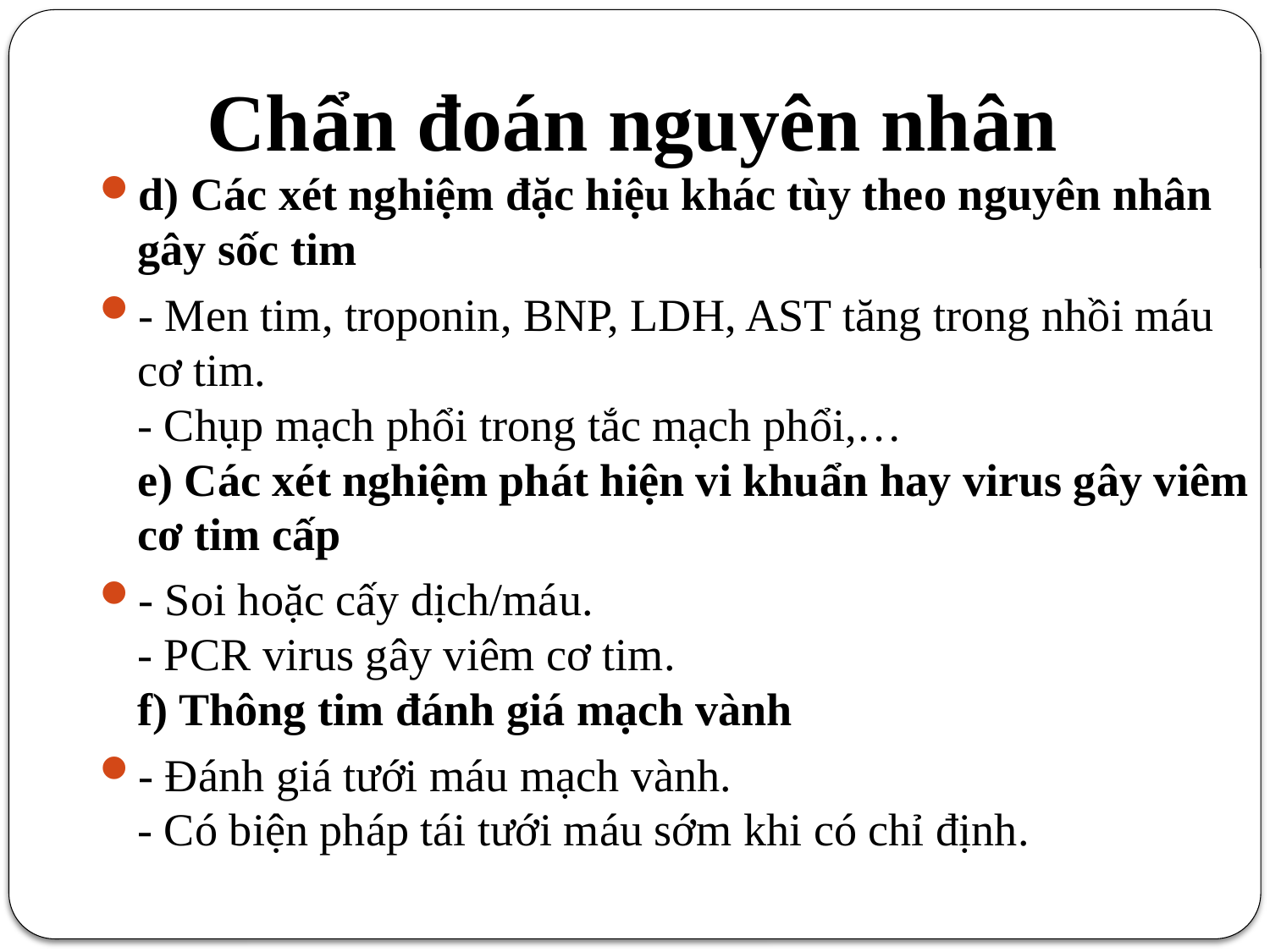

# Chẩn đoán nguyên nhân
d) Các xét nghiệm đặc hiệu khác tùy theo nguyên nhân gây sốc tim
- Men tim, troponin, BNP, LDH, AST tăng trong nhồi máu cơ tim. 
- Chụp mạch phổi trong tắc mạch phổi,… 
e) Các xét nghiệm phát hiện vi khuẩn hay virus gây viêm cơ tim cấp
- Soi hoặc cấy dịch/máu. 
- PCR virus gây viêm cơ tim. 
f) Thông tim đánh giá mạch vành
- Đánh giá tưới máu mạch vành. 
- Có biện pháp tái tưới máu sớm khi có chỉ định.